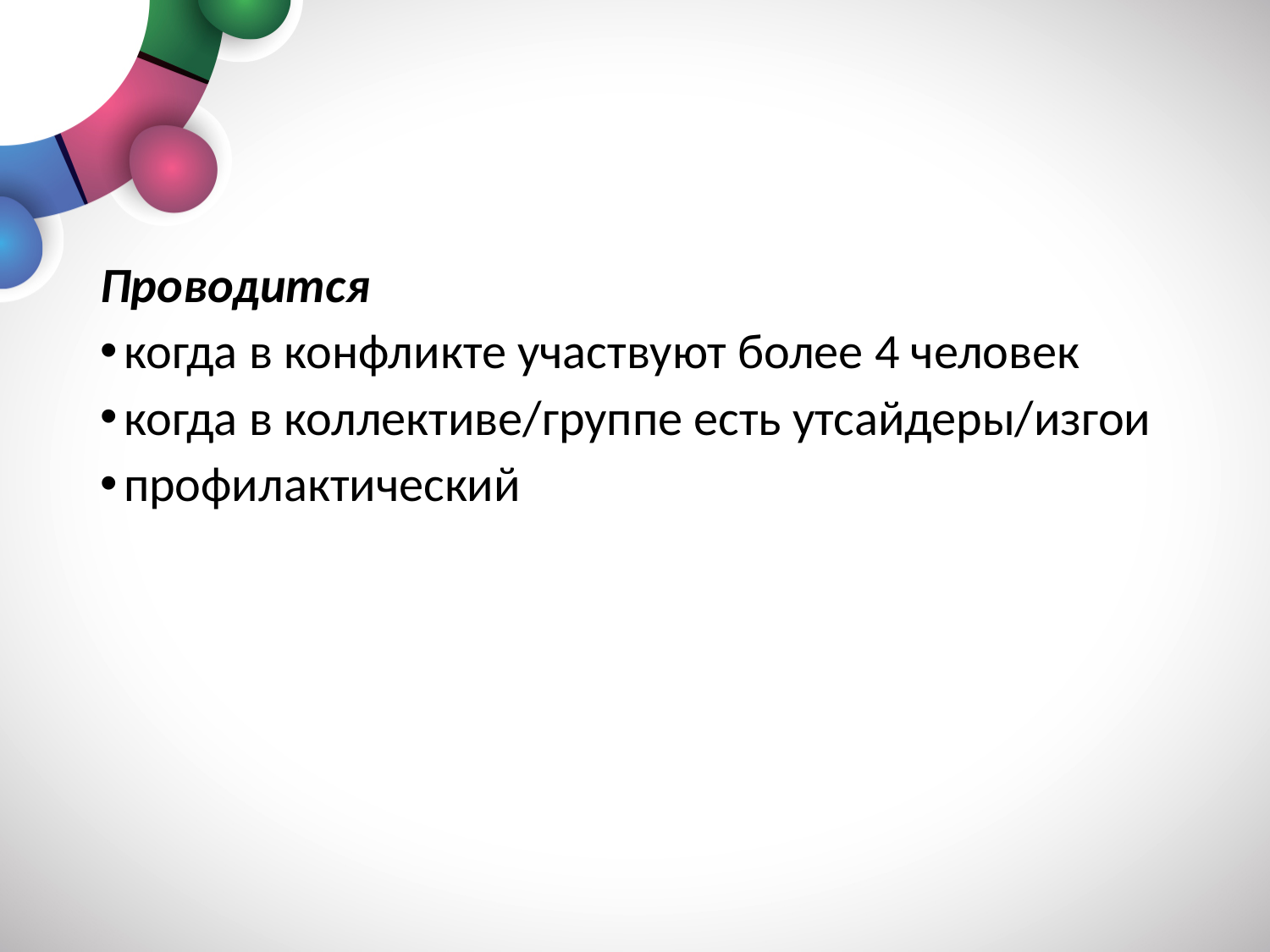

Проводится
когда в конфликте участвуют более 4 человек
когда в коллективе/группе есть утсайдеры/изгои
профилактический